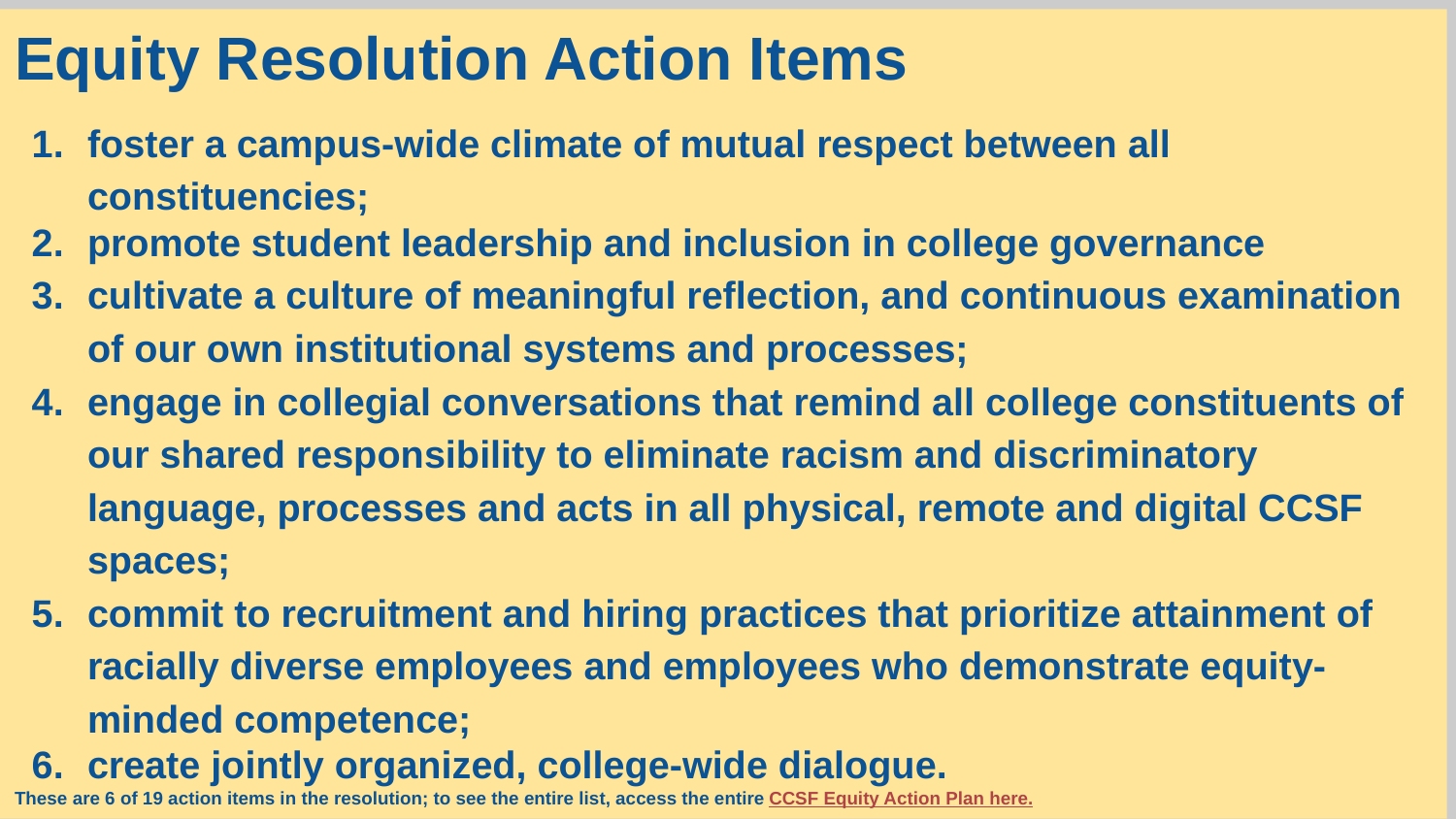

# Equity Resolution Action Items
foster a campus-wide climate of mutual respect between all constituencies;
promote student leadership and inclusion in college governance
cultivate a culture of meaningful reflection, and continuous examination of our own institutional systems and processes;
engage in collegial conversations that remind all college constituents of our shared responsibility to eliminate racism and discriminatory language, processes and acts in all physical, remote and digital CCSF spaces;
commit to recruitment and hiring practices that prioritize attainment of racially diverse employees and employees who demonstrate equity-minded competence;
create jointly organized, college-wide dialogue.
These are 6 of 19 action items in the resolution; to see the entire list, access the entire CCSF Equity Action Plan here.